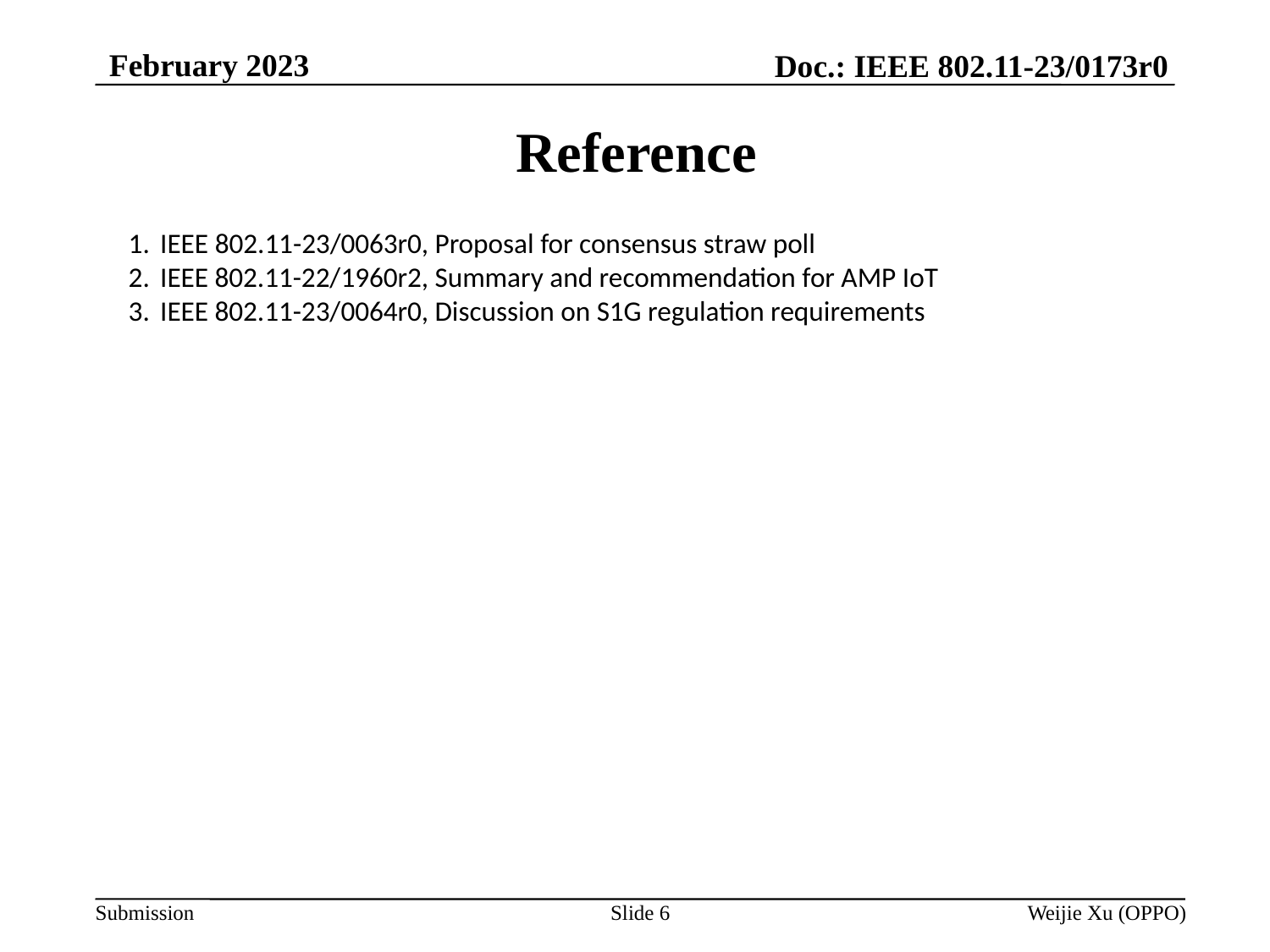

February 2023
Doc.: IEEE 802.11-23/0173r0
# Reference
IEEE 802.11-23/0063r0, Proposal for consensus straw poll
IEEE 802.11-22/1960r2, Summary and recommendation for AMP IoT
IEEE 802.11-23/0064r0, Discussion on S1G regulation requirements

Slide 6
Weijie Xu (OPPO)